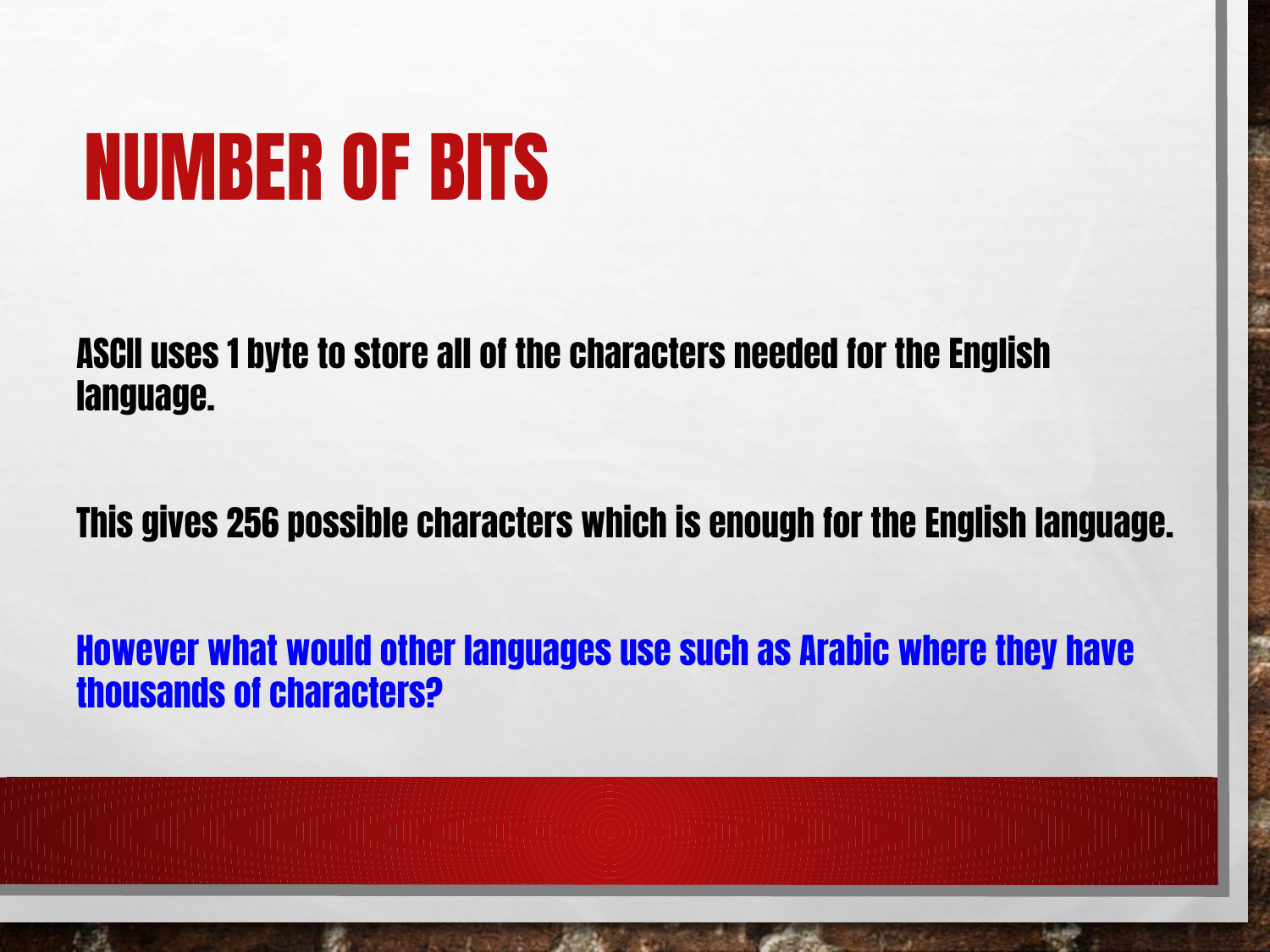

# Number of bits
ASCII uses 1 byte to store all of the characters needed for the English language.

This gives 256 possible characters which is enough for the English language.

However what would other languages use such as Arabic where they have thousands of characters?